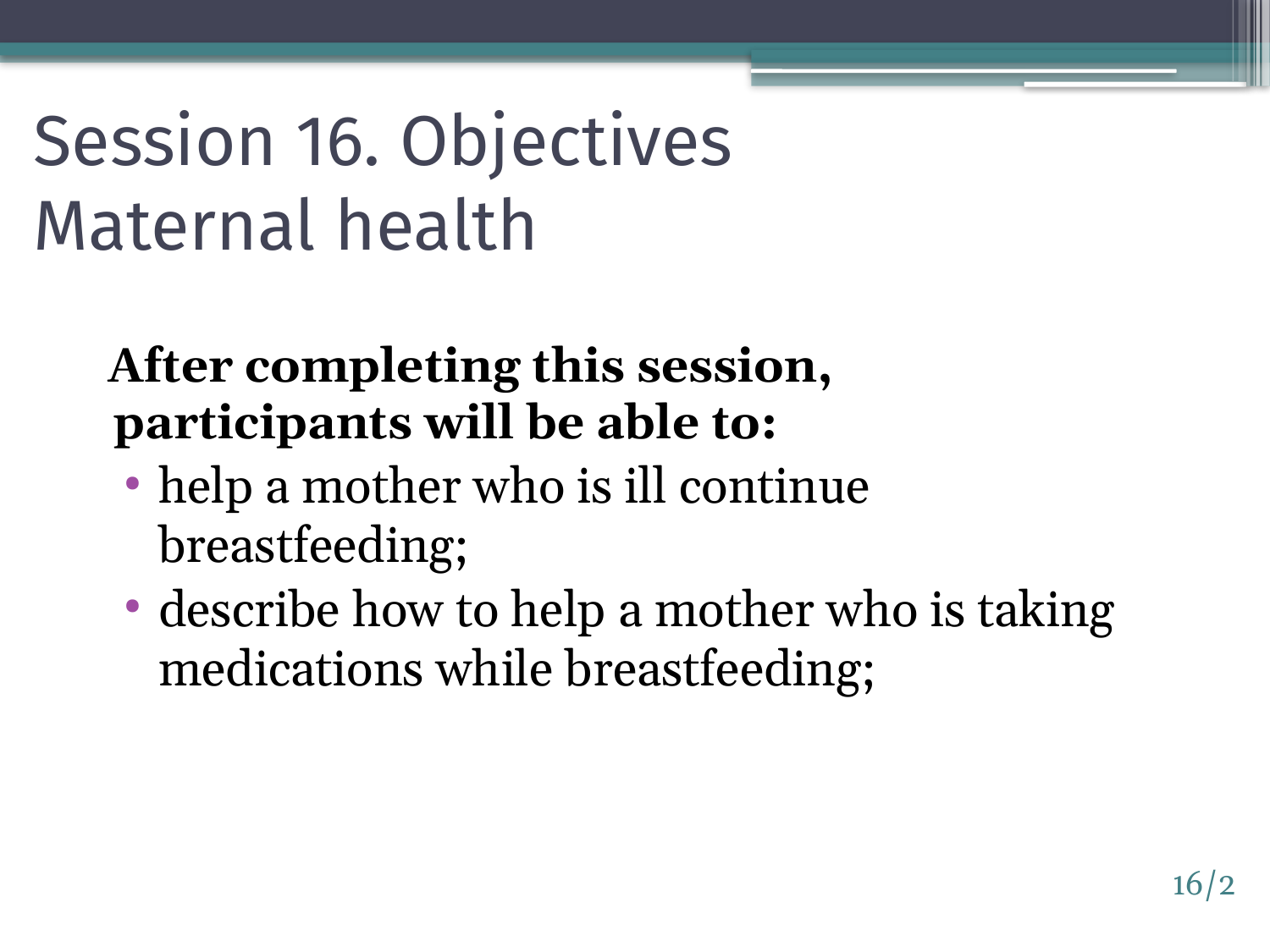

# Session 16. Objectives Maternal health
After completing this session, participants will be able to:
help a mother who is ill continue breastfeeding;
describe how to help a mother who is taking medications while breastfeeding;

16/2